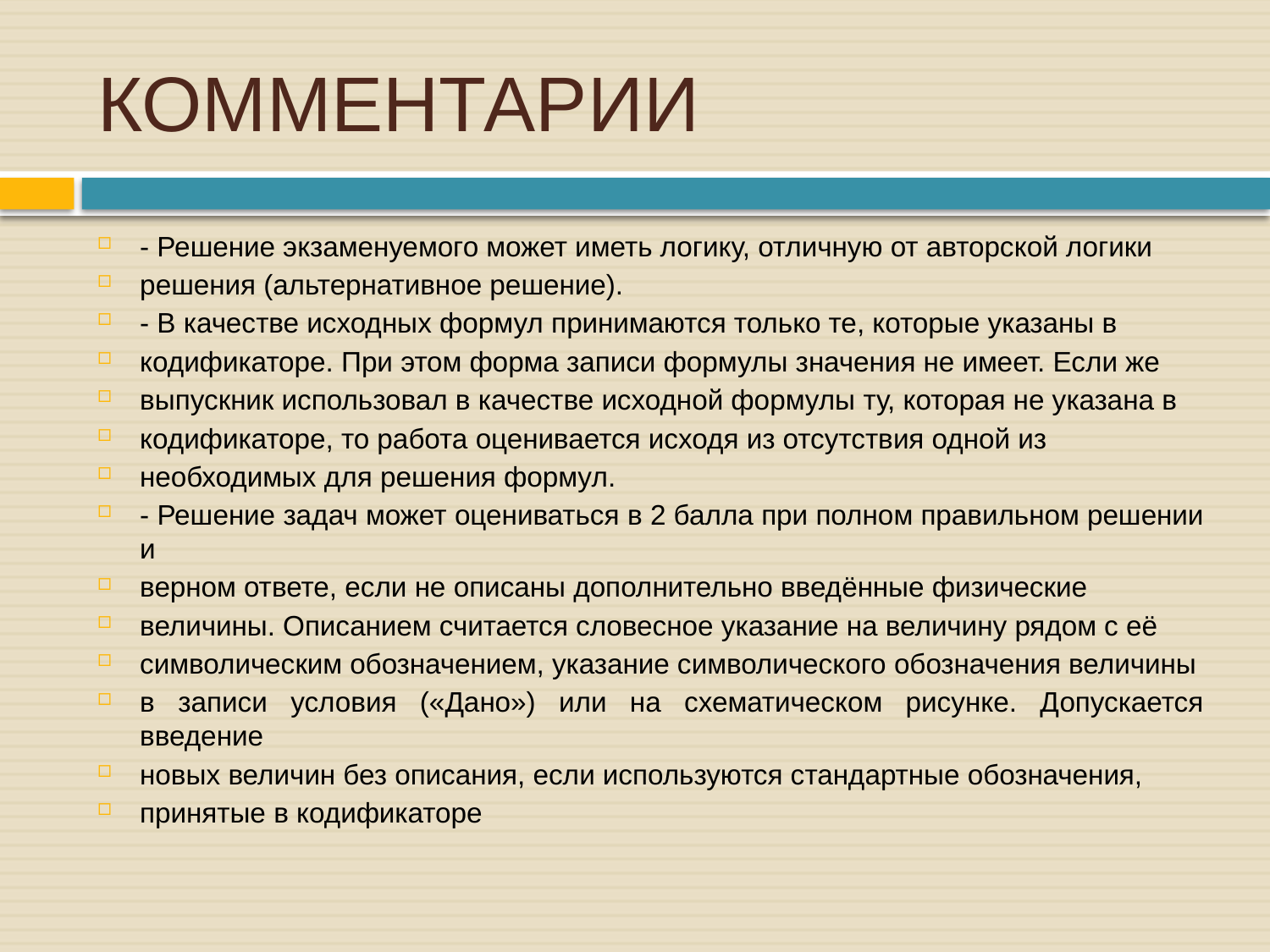

# КОММЕНТАРИИ
- Решение экзаменуемого может иметь логику, отличную от авторской логики
решения (альтернативное решение).
- В качестве исходных формул принимаются только те, которые указаны в
кодификаторе. При этом форма записи формулы значения не имеет. Если же
выпускник использовал в качестве исходной формулы ту, которая не указана в
кодификаторе, то работа оценивается исходя из отсутствия одной из
необходимых для решения формул.
- Решение задач может оцениваться в 2 балла при полном правильном решении и
верном ответе, если не описаны дополнительно введённые физические
величины. Описанием считается словесное указание на величину рядом с её
символическим обозначением, указание символического обозначения величины
в записи условия («Дано») или на схематическом рисунке. Допускается введение
новых величин без описания, если используются стандартные обозначения,
принятые в кодификаторе